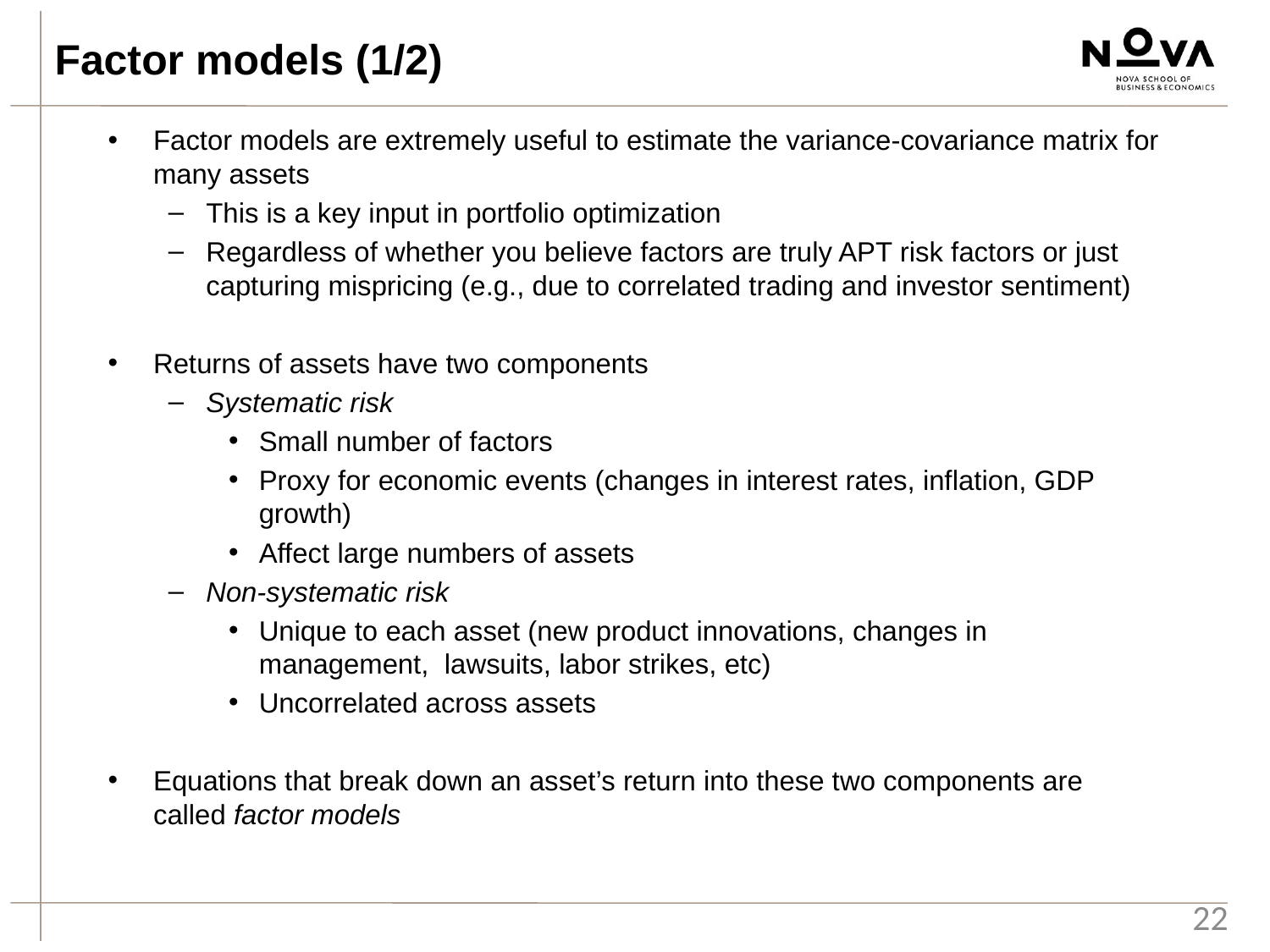

Factor models (1/2)
Factor models are extremely useful to estimate the variance-covariance matrix for many assets
This is a key input in portfolio optimization
Regardless of whether you believe factors are truly APT risk factors or just capturing mispricing (e.g., due to correlated trading and investor sentiment)

Returns of assets have two components
Systematic risk
Small number of factors
Proxy for economic events (changes in interest rates, inflation, GDP growth)
Affect large numbers of assets
Non-systematic risk
Unique to each asset (new product innovations, changes in management,  lawsuits, labor strikes, etc)
Uncorrelated across assets

Equations that break down an asset’s return into these two components are called factor models
22